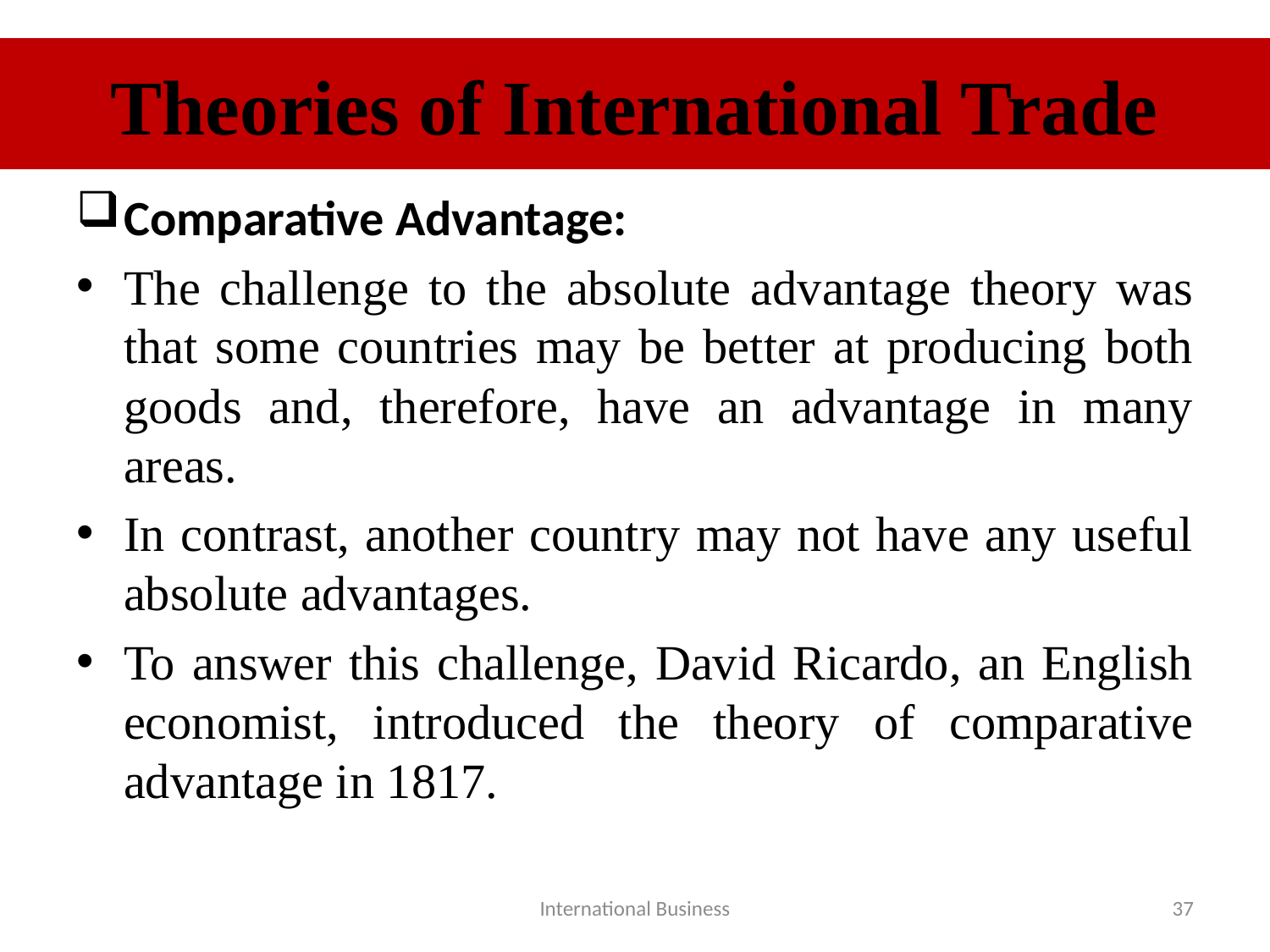

# Theories of International Trade
Comparative Advantage:
The challenge to the absolute advantage theory was that some countries may be better at producing both goods and, therefore, have an advantage in many areas.
In contrast, another country may not have any useful absolute advantages.
To answer this challenge, David Ricardo, an English economist, introduced the theory of comparative advantage in 1817.

International Business
37